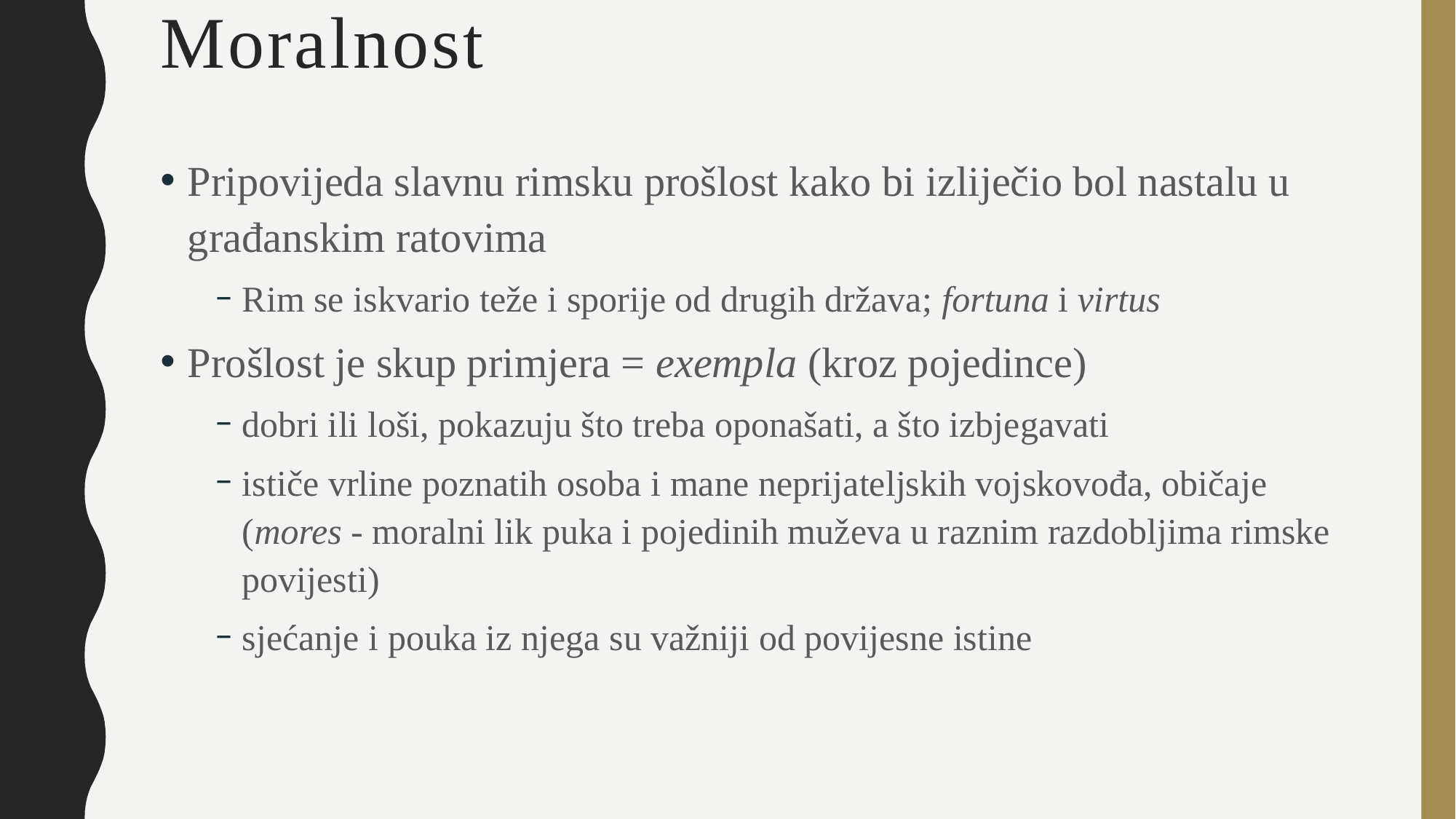

# Moralnost
Pripovijeda slavnu rimsku prošlost kako bi izliječio bol nastalu u građanskim ratovima
Rim se iskvario teže i sporije od drugih država; fortuna i virtus
Prošlost je skup primjera = exempla (kroz pojedince)
dobri ili loši, pokazuju što treba oponašati, a što izbjegavati
ističe vrline poznatih osoba i mane neprijateljskih vojskovođa, običaje (mores - moralni lik puka i pojedinih muževa u raznim razdobljima rimske povijesti)
sjećanje i pouka iz njega su važniji od povijesne istine